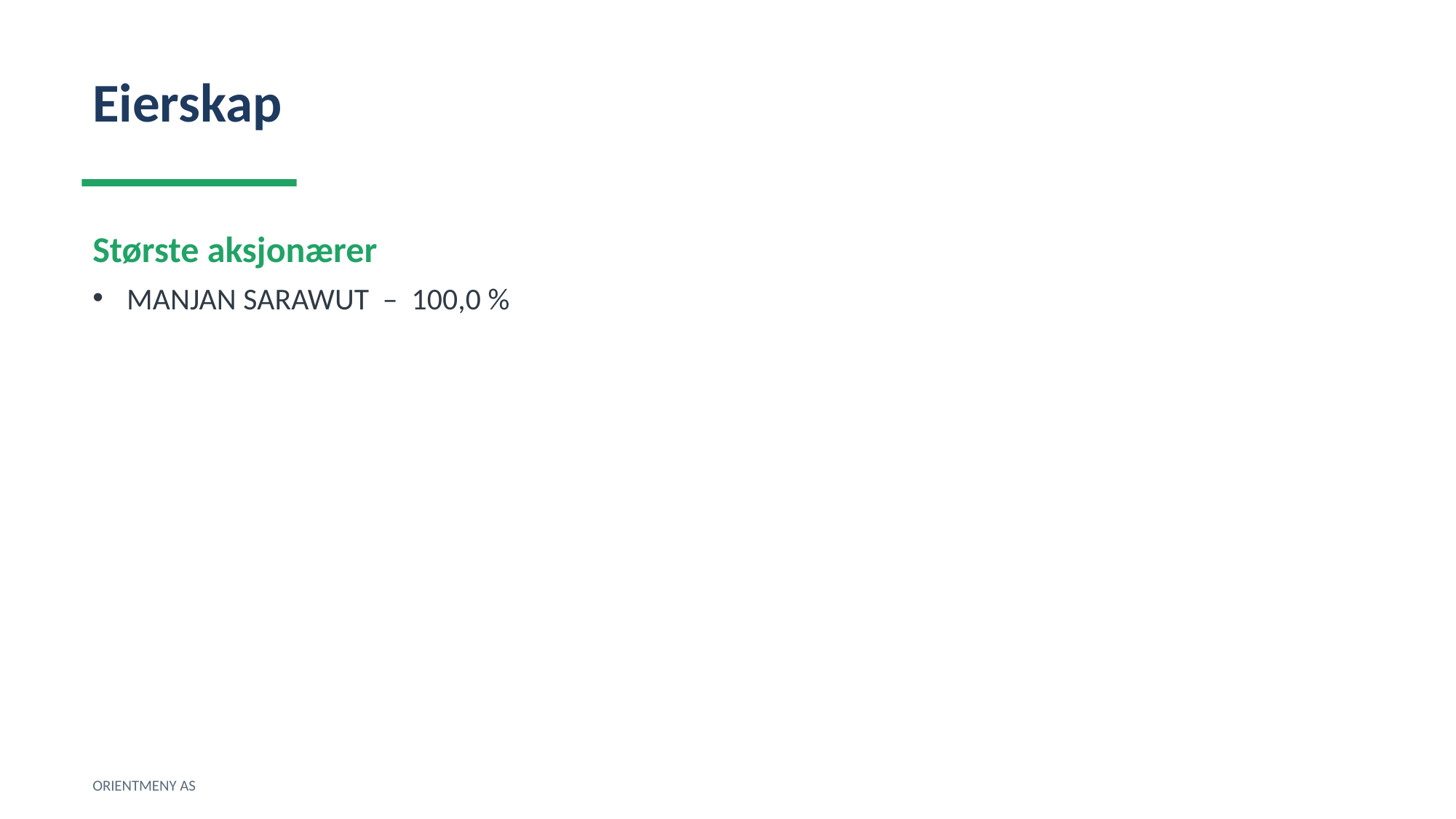

Eierskap

Største aksjonærer
MANJAN SARAWUT  –  100,0 %
ORIENTMENY AS